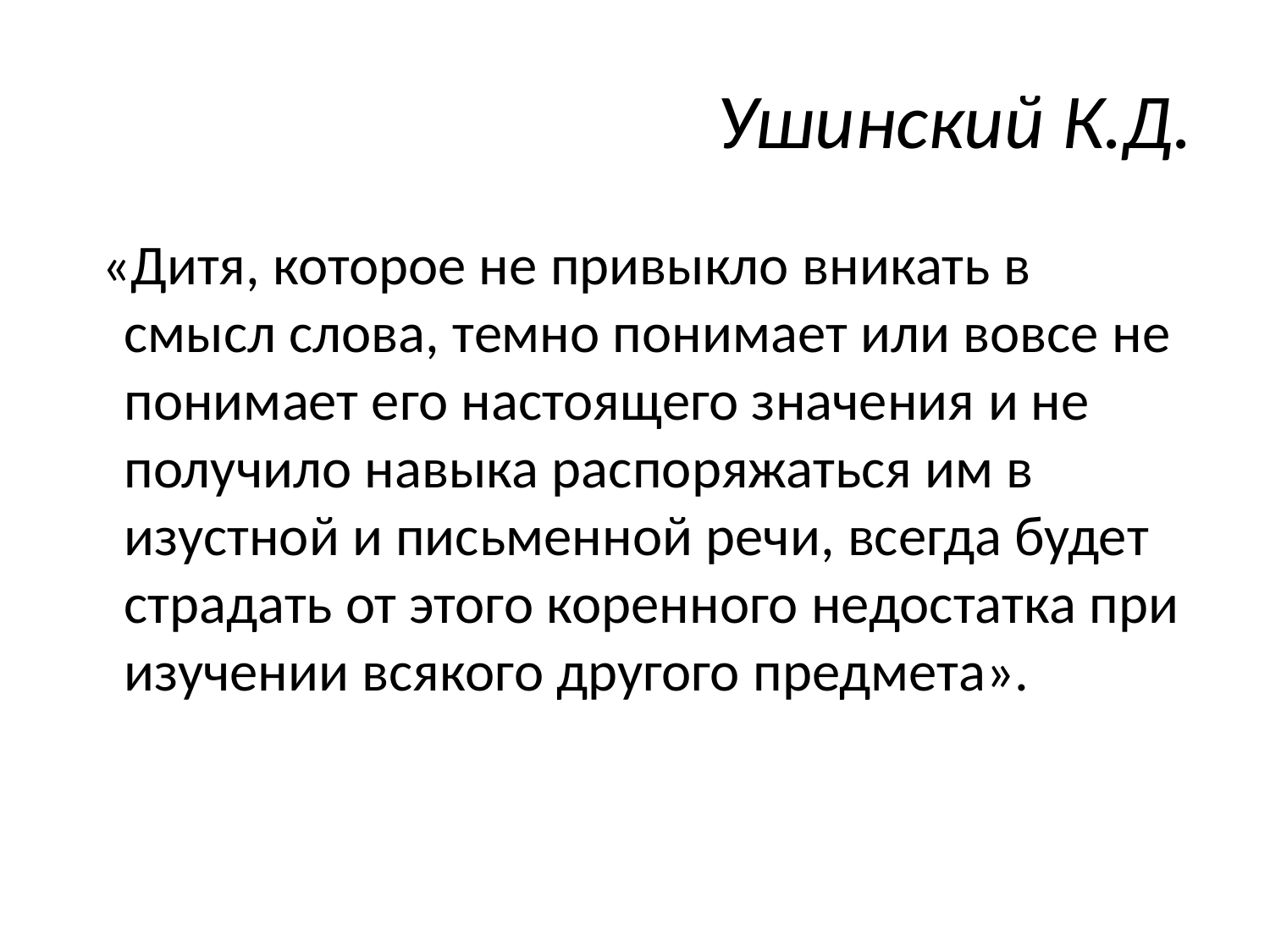

# Ушинский К.Д.
  «Дитя, которое не привыкло вникать в смысл слова, темно понимает или вовсе не понимает его настоящего значения и не получило навыка распоряжаться им в изустной и письменной речи, всегда будет страдать от этого коренного недостатка при изучении всякого другого предмета».